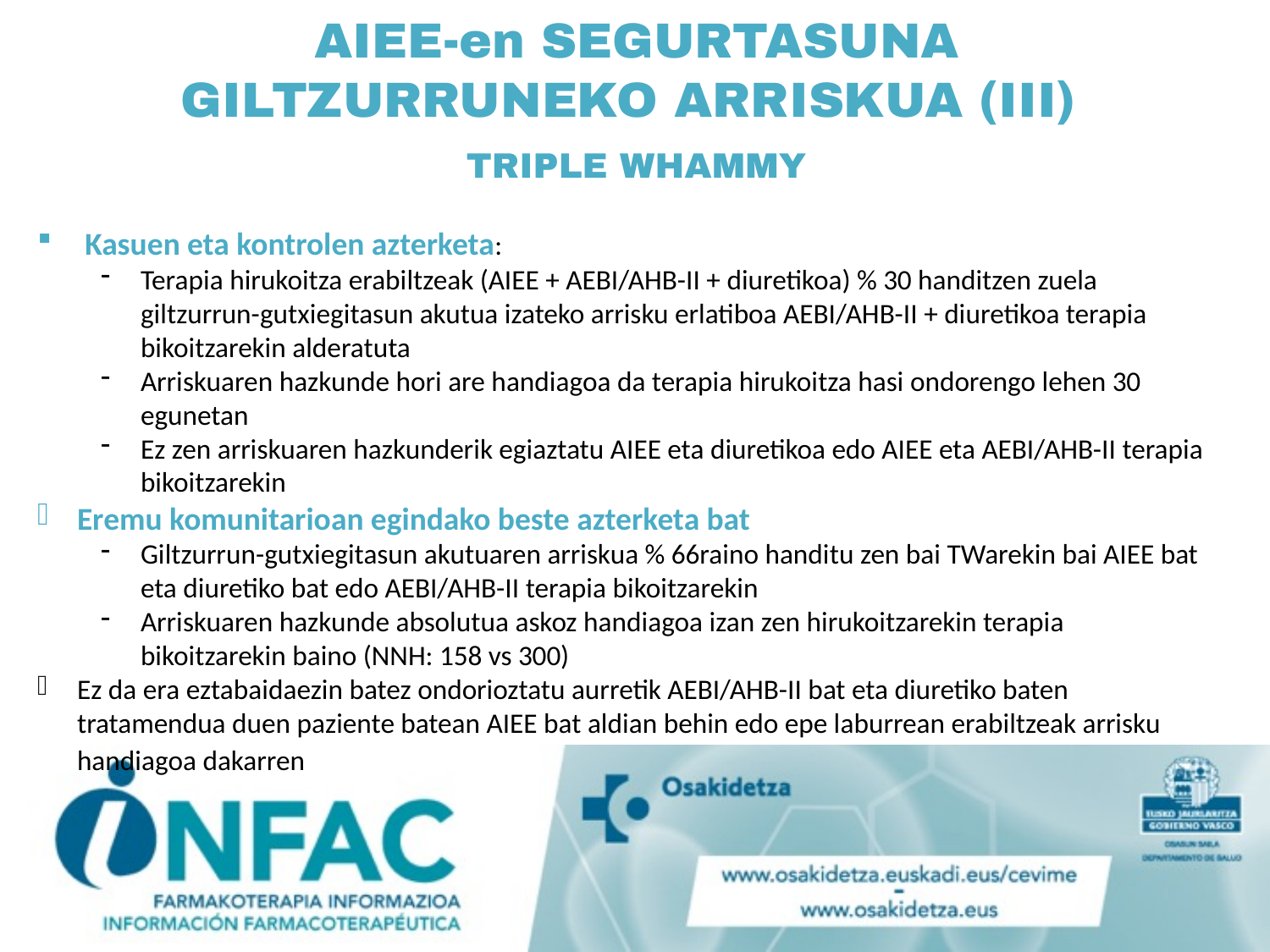

# AIEE-en SEGURTASUNA GILTZURRUNEKO ARRISKUA (III)
TRIPLE WHAMMY
Kasuen eta kontrolen azterketa:
Terapia hirukoitza erabiltzeak (AIEE + AEBI/AHB-II + diuretikoa) % 30 handitzen zuela giltzurrun-gutxiegitasun akutua izateko arrisku erlatiboa AEBI/AHB-II + diuretikoa terapia bikoitzarekin alderatuta
Arriskuaren hazkunde hori are handiagoa da terapia hirukoitza hasi ondorengo lehen 30 egunetan
Ez zen arriskuaren hazkunderik egiaztatu AIEE eta diuretikoa edo AIEE eta AEBI/AHB-II terapia bikoitzarekin
Eremu komunitarioan egindako beste azterketa bat
Giltzurrun-gutxiegitasun akutuaren arriskua % 66raino handitu zen bai TWarekin bai AIEE bat eta diuretiko bat edo AEBI/AHB-II terapia bikoitzarekin
Arriskuaren hazkunde absolutua askoz handiagoa izan zen hirukoitzarekin terapia bikoitzarekin baino (NNH: 158 vs 300)
Ez da era eztabaidaezin batez ondorioztatu aurretik AEBI/AHB-II bat eta diuretiko baten tratamendua duen paziente batean AIEE bat aldian behin edo epe laburrean erabiltzeak arrisku handiagoa dakarren